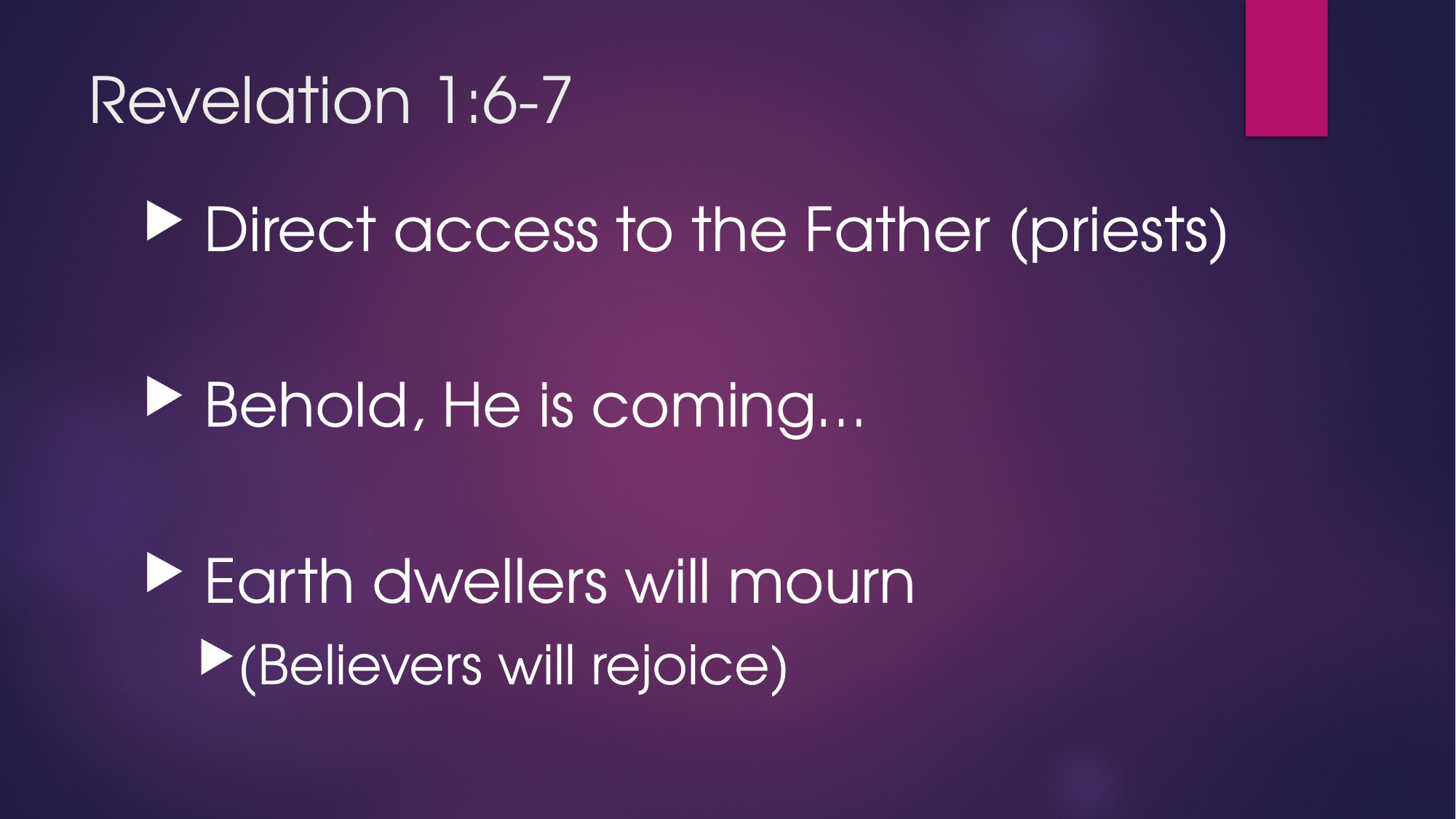

# Revelation 1:6-7
 Direct access to the Father (priests)

 Behold, He is coming…

 Earth dwellers will mourn
(Believers will rejoice)